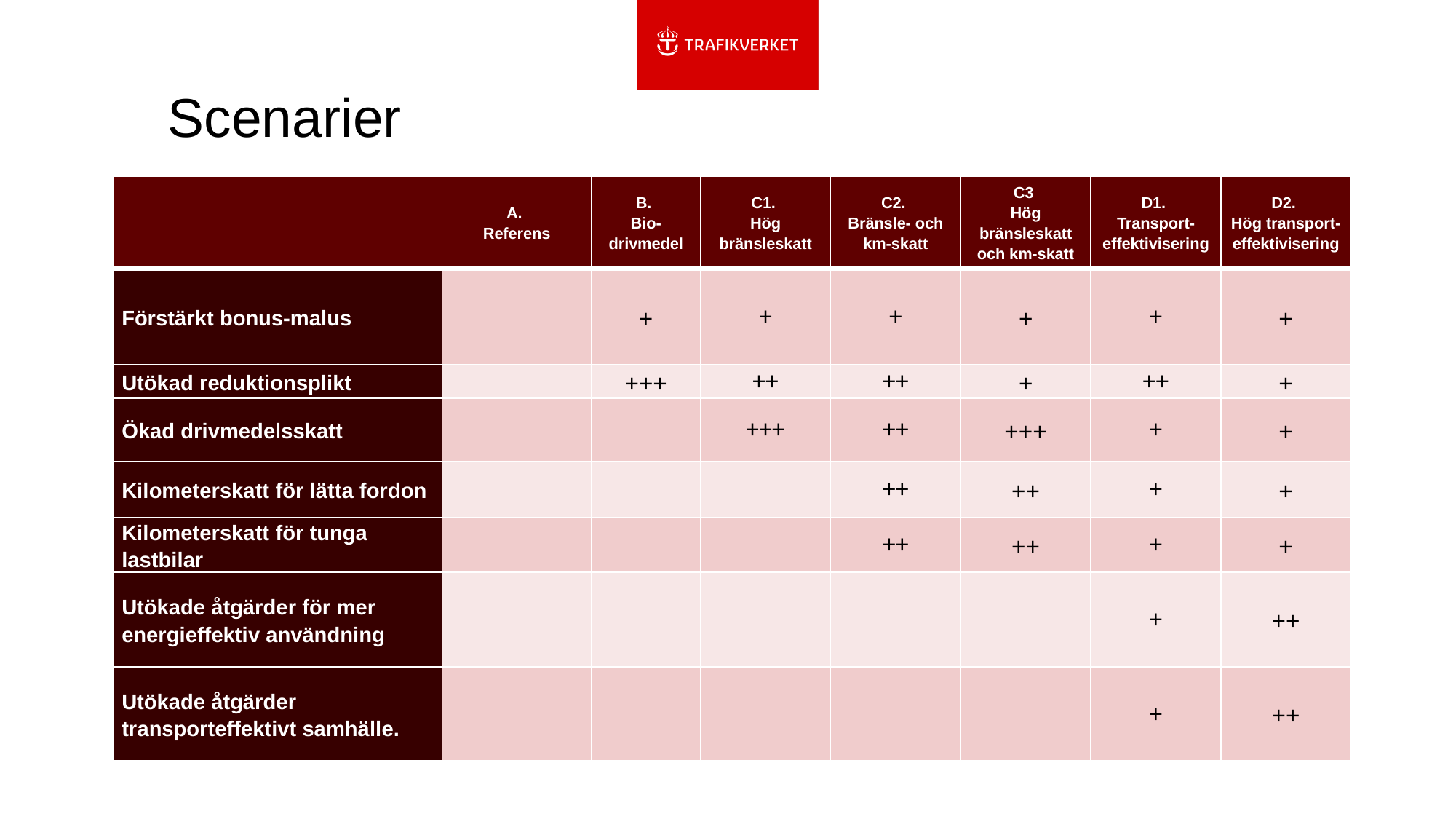

Scenarier
|  | A. Referens | B. Bio-drivmedel | C1. Hög bränsleskatt | C2. Bränsle- och km-skatt | C3 Hög bränsleskatt och km-skatt | D1. Transport-effektivisering | D2. Hög transport-effektivisering |
| --- | --- | --- | --- | --- | --- | --- | --- |
| Förstärkt bonus-malus |  | + | + | + | + | + | + |
| Utökad reduktionsplikt |  | +++ | ++ | ++ | + | ++ | + |
| Ökad drivmedelsskatt |  |  | +++ | ++ | +++ | + | + |
| Kilometerskatt för lätta fordon |  |  |  | ++ | ++ | + | + |
| Kilometerskatt för tunga lastbilar |  |  |  | ++ | ++ | + | + |
| Utökade åtgärder för mer energieffektiv användning |  |  |  |  |  | + | ++ |
| Utökade åtgärder transporteffektivt samhälle. |  |  |  |  |  | + | ++ |